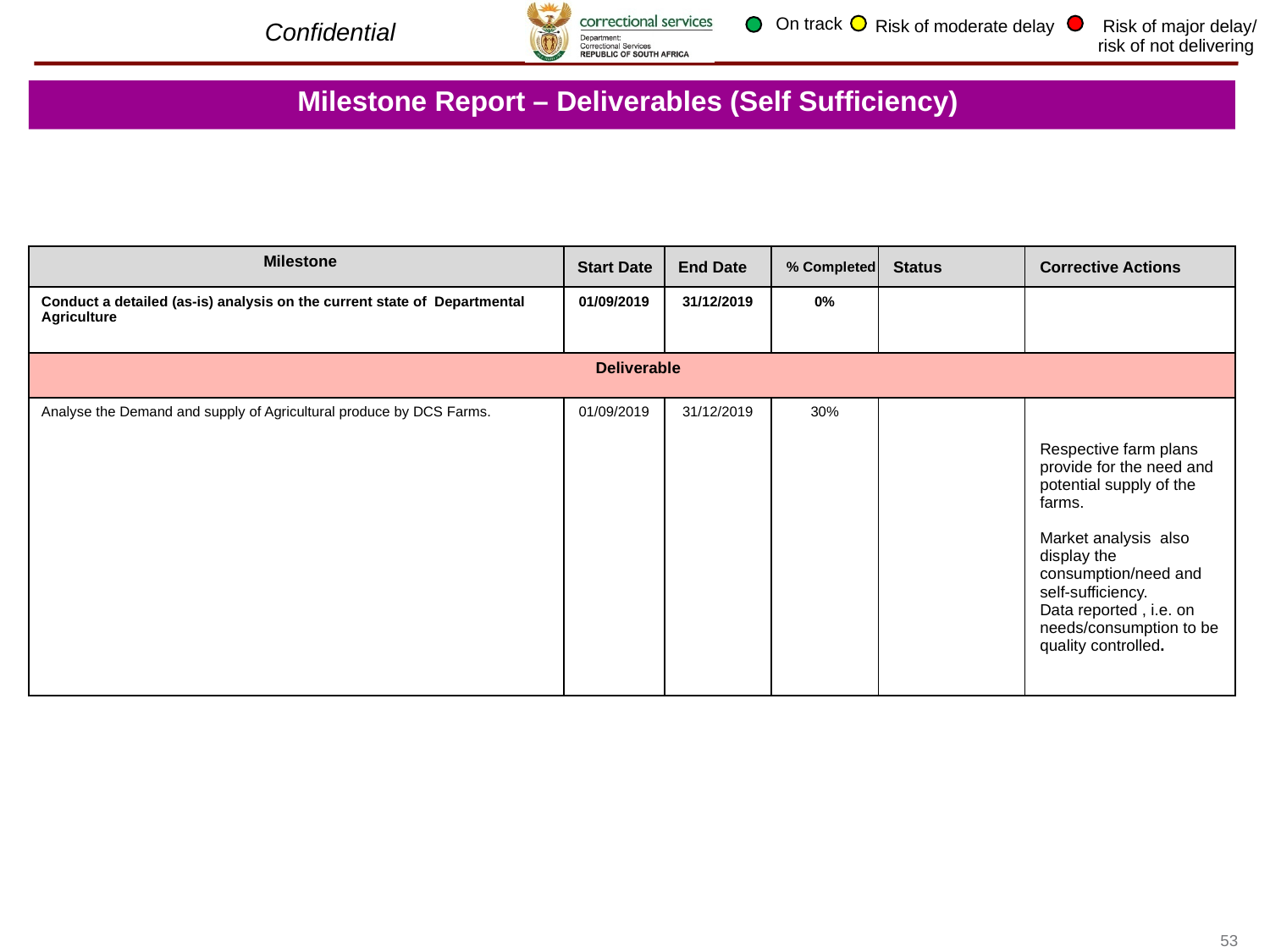

On track
Risk of moderate delay
 Risk of major delay/ risk of not delivering

Milestone Report – Deliverables (Self Sufficiency)
| Milestone | Start Date | End Date | % Completed | Status | Corrective Actions |
| --- | --- | --- | --- | --- | --- |
| Conduct a detailed (as-is) analysis on the current state of Departmental Agriculture | 01/09/2019 | 31/12/2019 | 0% |  |  |
| Deliverable |  |  |  |  |  |
| Analyse the Demand and supply of Agricultural produce by DCS Farms. | 01/09/2019 | 31/12/2019 | 30% |  | Respective farm plans provide for the need and potential supply of the farms. Market analysis also display the consumption/need and self-sufficiency. Data reported , i.e. on needs/consumption to be quality controlled. |